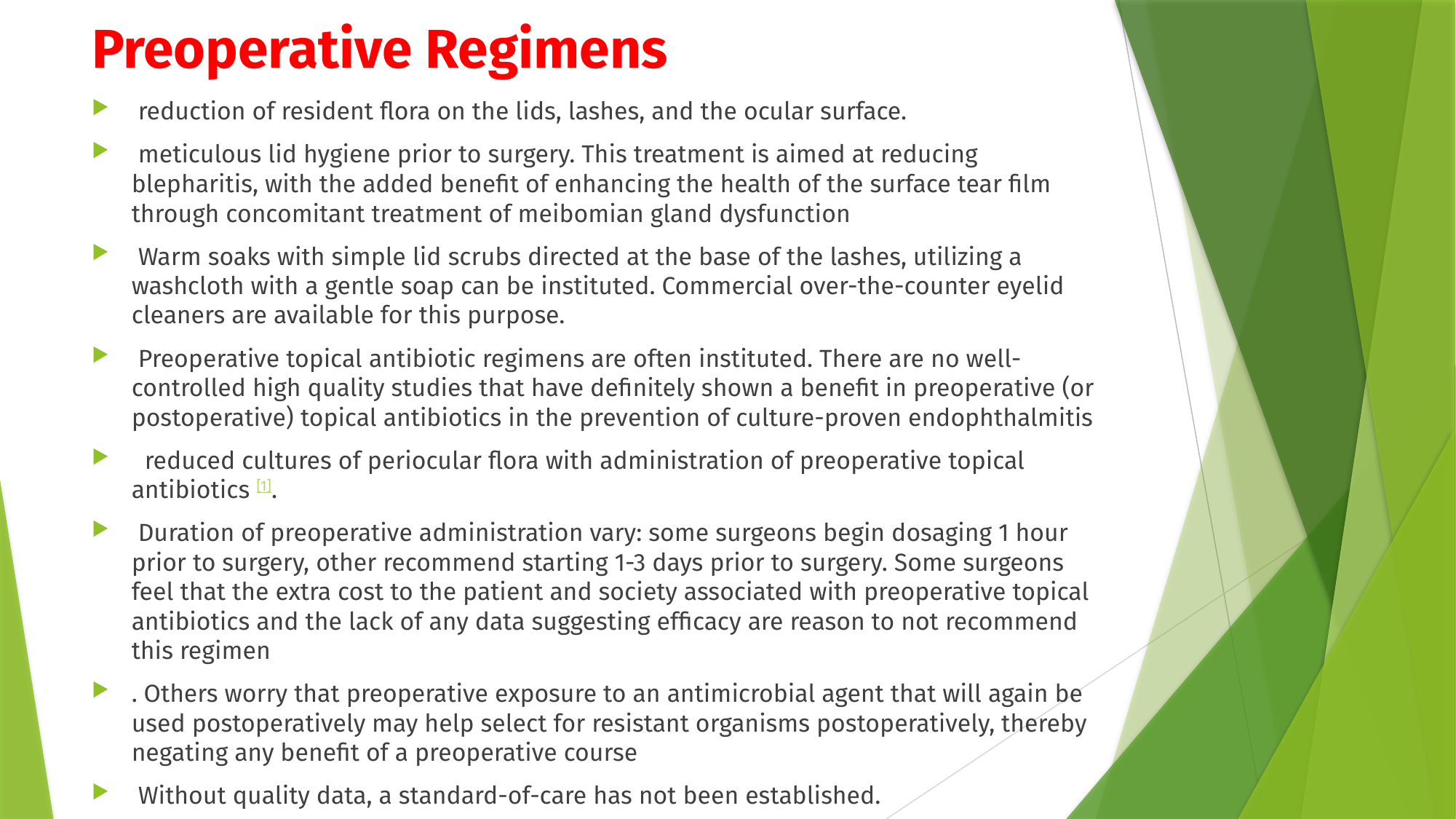

# Preoperative Regimens
 reduction of resident flora on the lids, lashes, and the ocular surface.
 meticulous lid hygiene prior to surgery. This treatment is aimed at reducing blepharitis, with the added benefit of enhancing the health of the surface tear film through concomitant treatment of meibomian gland dysfunction
 Warm soaks with simple lid scrubs directed at the base of the lashes, utilizing a washcloth with a gentle soap can be instituted. Commercial over-the-counter eyelid cleaners are available for this purpose.
 Preoperative topical antibiotic regimens are often instituted. There are no well-controlled high quality studies that have definitely shown a benefit in preoperative (or postoperative) topical antibiotics in the prevention of culture-proven endophthalmitis
  reduced cultures of periocular flora with administration of preoperative topical antibiotics [1].
 Duration of preoperative administration vary: some surgeons begin dosaging 1 hour prior to surgery, other recommend starting 1-3 days prior to surgery. Some surgeons feel that the extra cost to the patient and society associated with preoperative topical antibiotics and the lack of any data suggesting efficacy are reason to not recommend this regimen
. Others worry that preoperative exposure to an antimicrobial agent that will again be used postoperatively may help select for resistant organisms postoperatively, thereby negating any benefit of a preoperative course
 Without quality data, a standard-of-care has not been established.